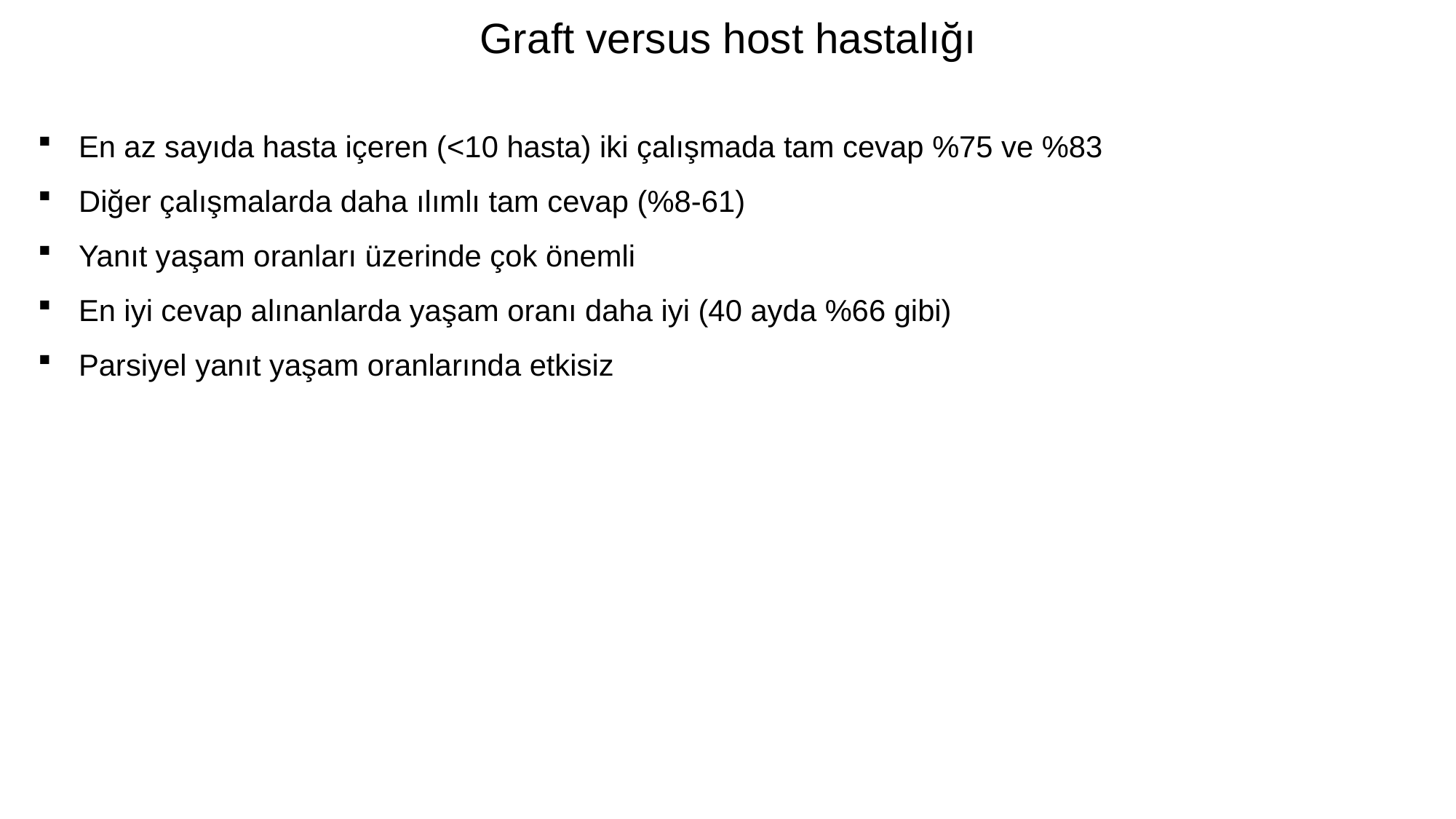

Graft versus host hastalığı
En az sayıda hasta içeren (<10 hasta) iki çalışmada tam cevap %75 ve %83
Diğer çalışmalarda daha ılımlı tam cevap (%8-61)
Yanıt yaşam oranları üzerinde çok önemli
En iyi cevap alınanlarda yaşam oranı daha iyi (40 ayda %66 gibi)
Parsiyel yanıt yaşam oranlarında etkisiz